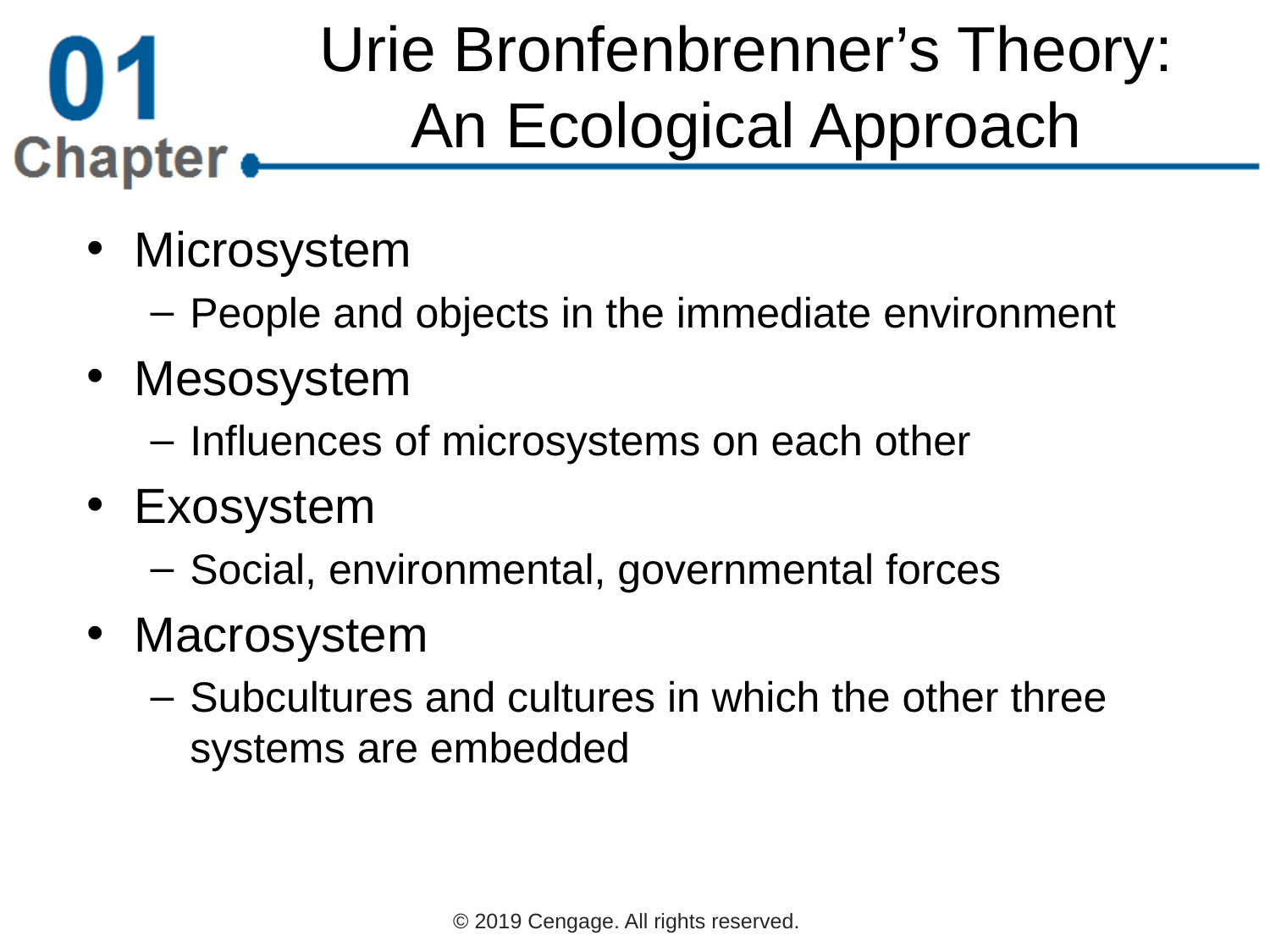

# Urie Bronfenbrenner’s Theory: An Ecological Approach
Microsystem
People and objects in the immediate environment
Mesosystem
Influences of microsystems on each other
Exosystem
Social, environmental, governmental forces
Macrosystem
Subcultures and cultures in which the other three systems are embedded